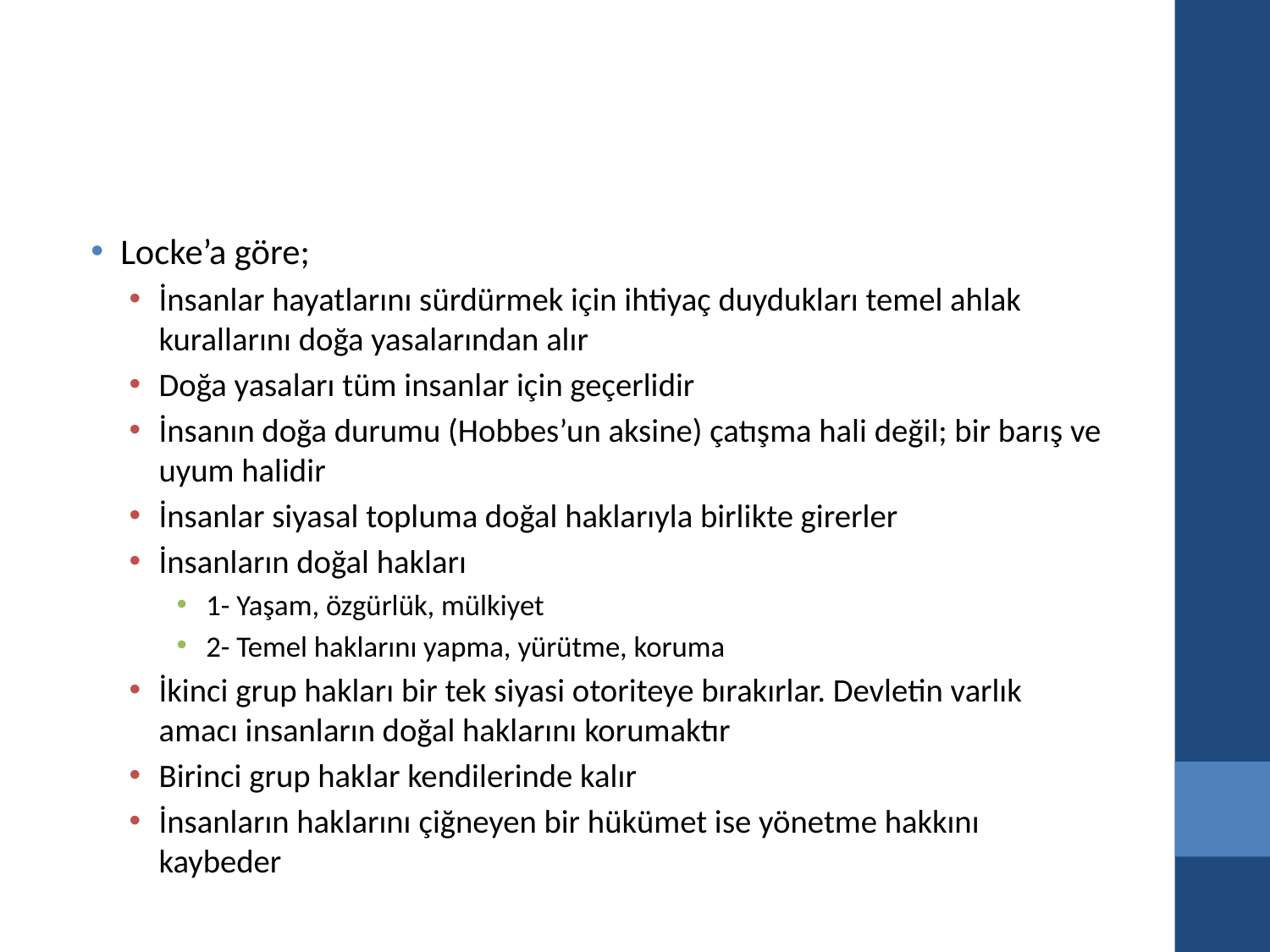

#
Locke’a göre;
İnsanlar hayatlarını sürdürmek için ihtiyaç duydukları temel ahlak kurallarını doğa yasalarından alır
Doğa yasaları tüm insanlar için geçerlidir
İnsanın doğa durumu (Hobbes’un aksine) çatışma hali değil; bir barış ve uyum halidir
İnsanlar siyasal topluma doğal haklarıyla birlikte girerler
İnsanların doğal hakları
1- Yaşam, özgürlük, mülkiyet
2- Temel haklarını yapma, yürütme, koruma
İkinci grup hakları bir tek siyasi otoriteye bırakırlar. Devletin varlık amacı insanların doğal haklarını korumaktır
Birinci grup haklar kendilerinde kalır
İnsanların haklarını çiğneyen bir hükümet ise yönetme hakkını kaybeder